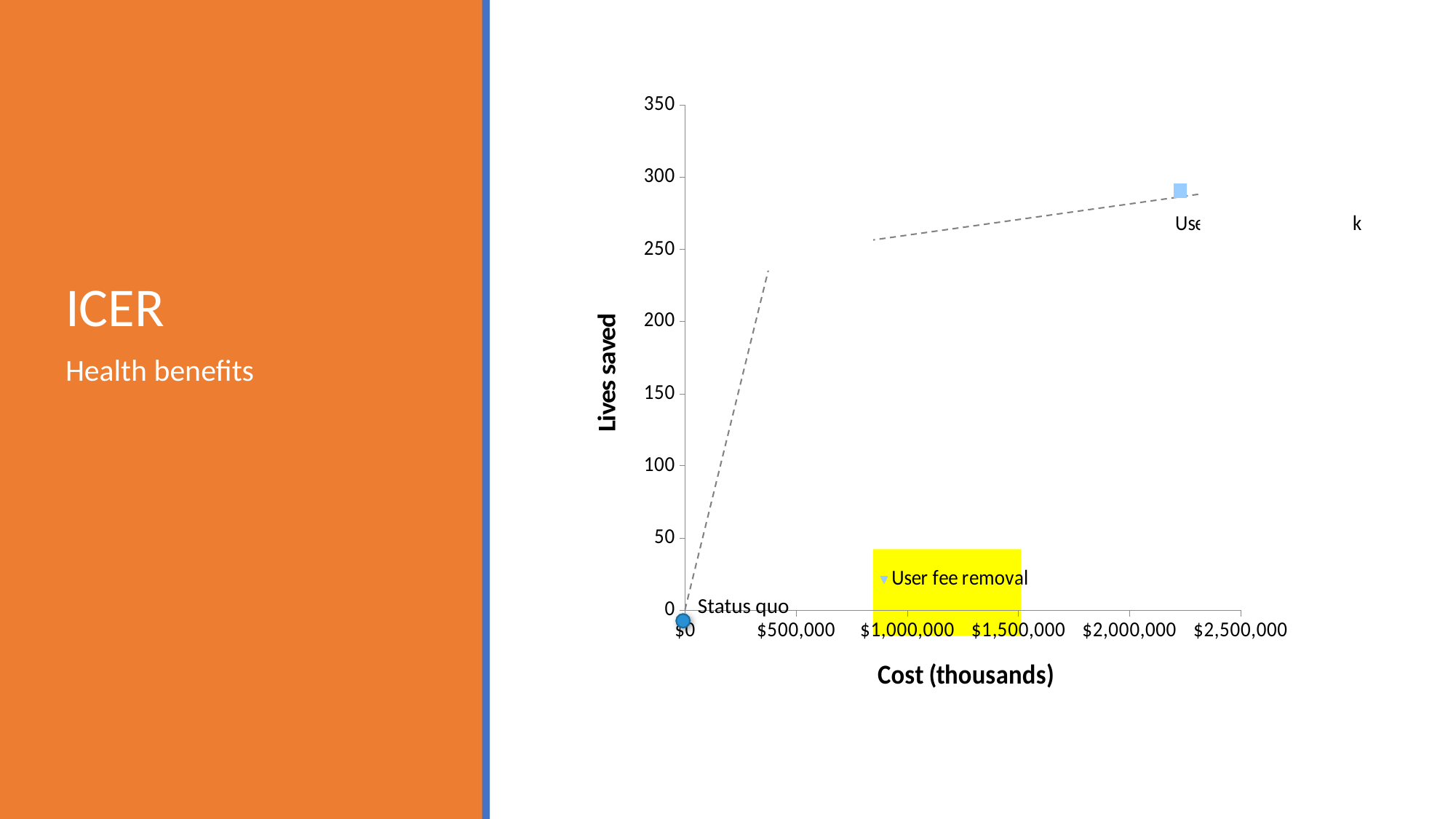

# ICER

### Chart

| Category | Task shifting | UPF | UPF + Task shifting |
|---|---|---|---|

Health benefits

Status quo